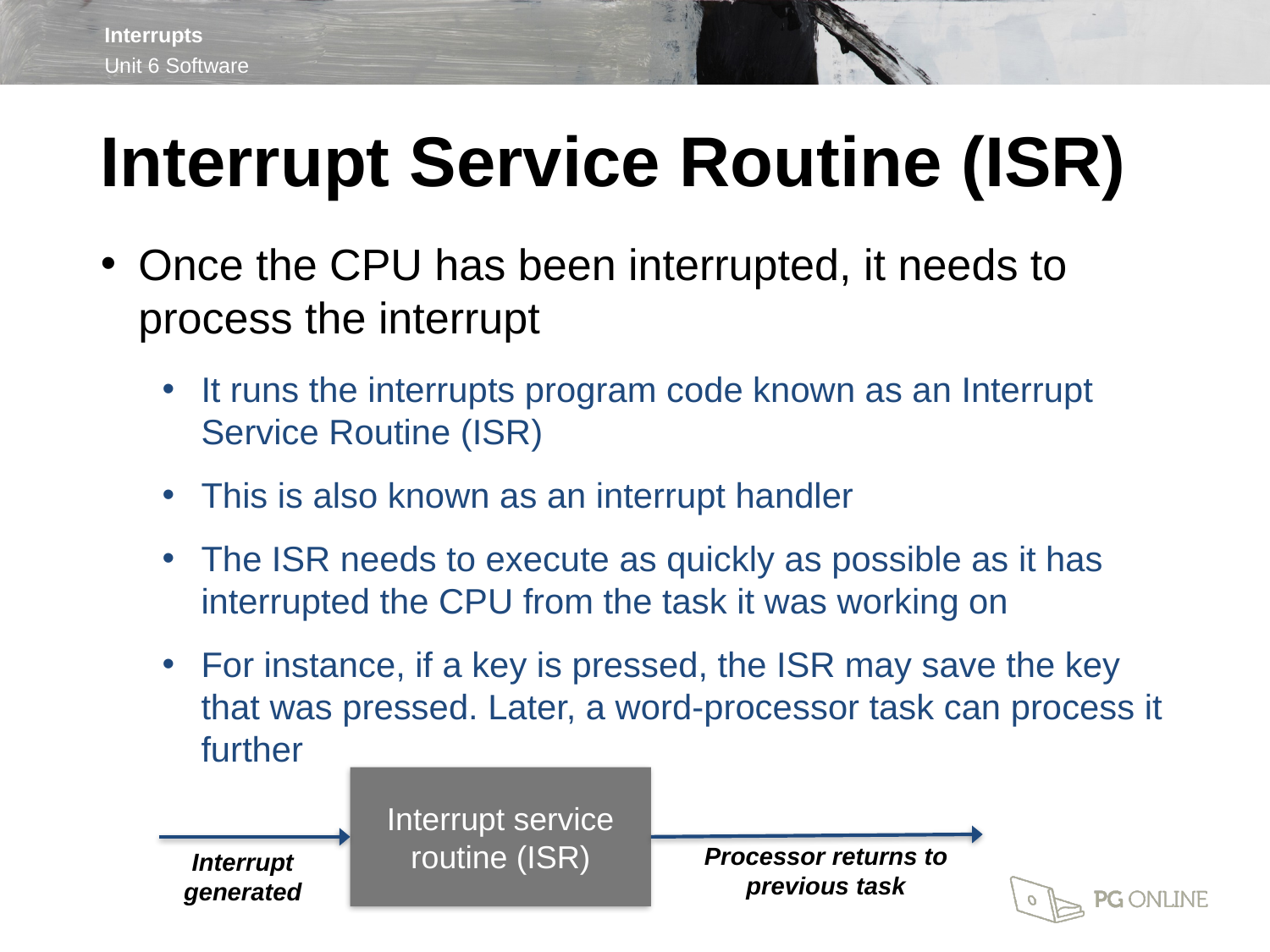

Interrupt Service Routine (ISR)
Once the CPU has been interrupted, it needs to process the interrupt
It runs the interrupts program code known as an Interrupt Service Routine (ISR)
This is also known as an interrupt handler
The ISR needs to execute as quickly as possible as it has interrupted the CPU from the task it was working on
For instance, if a key is pressed, the ISR may save the key that was pressed. Later, a word-processor task can process it further
Interrupt service routine (ISR)
Processor returns to previous task
Interrupt generated